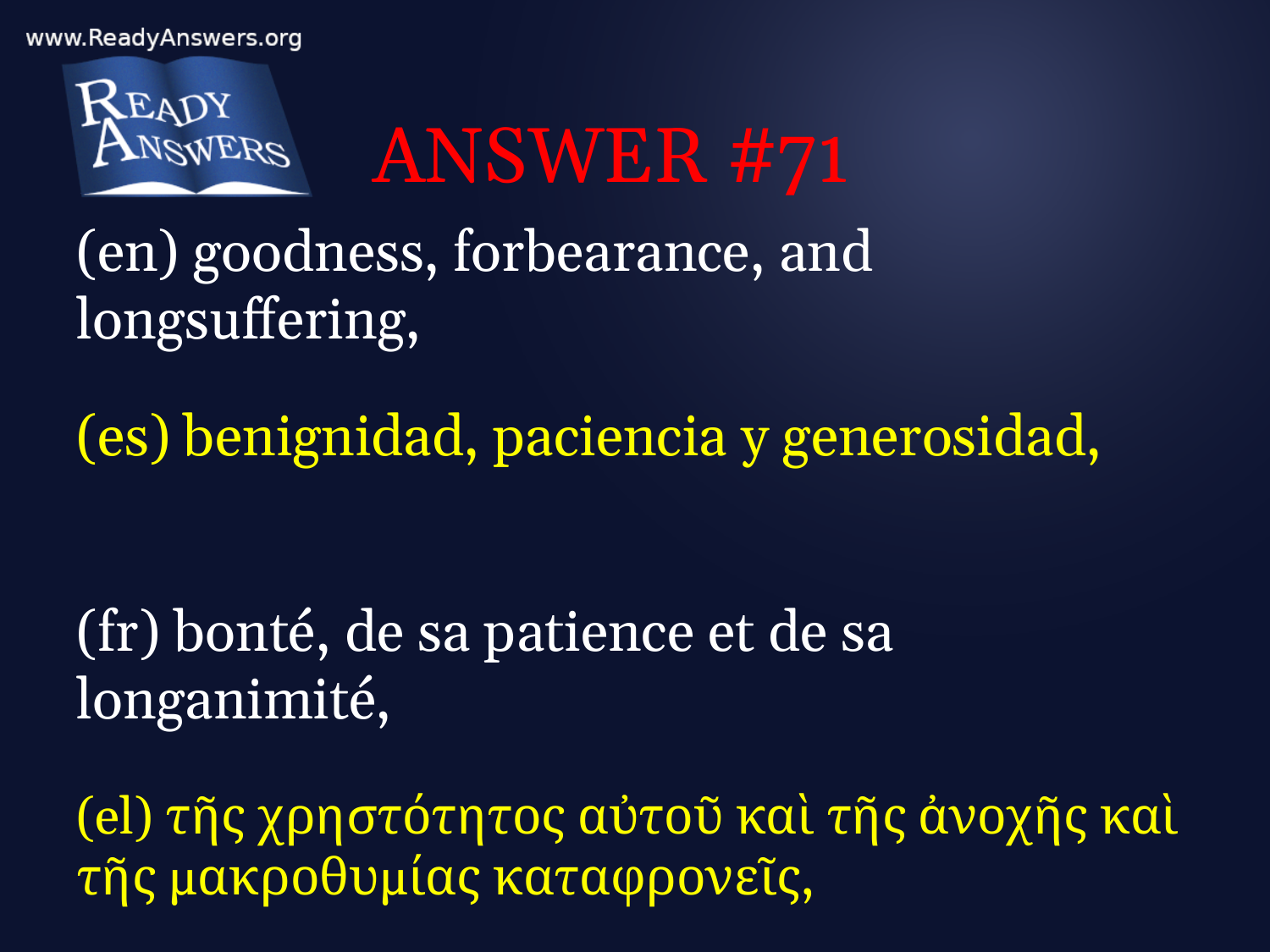

# ANSWER #71
(en) goodness, forbearance, and longsuffering,
(es) benignidad, paciencia y generosidad,
(fr) bonté, de sa patience et de sa longanimité,
(el) τῆς χρηστότητος αὐτοῦ καὶ τῆς ἀνοχῆς καὶ τῆς μακροθυμίας καταφρονεῖς,